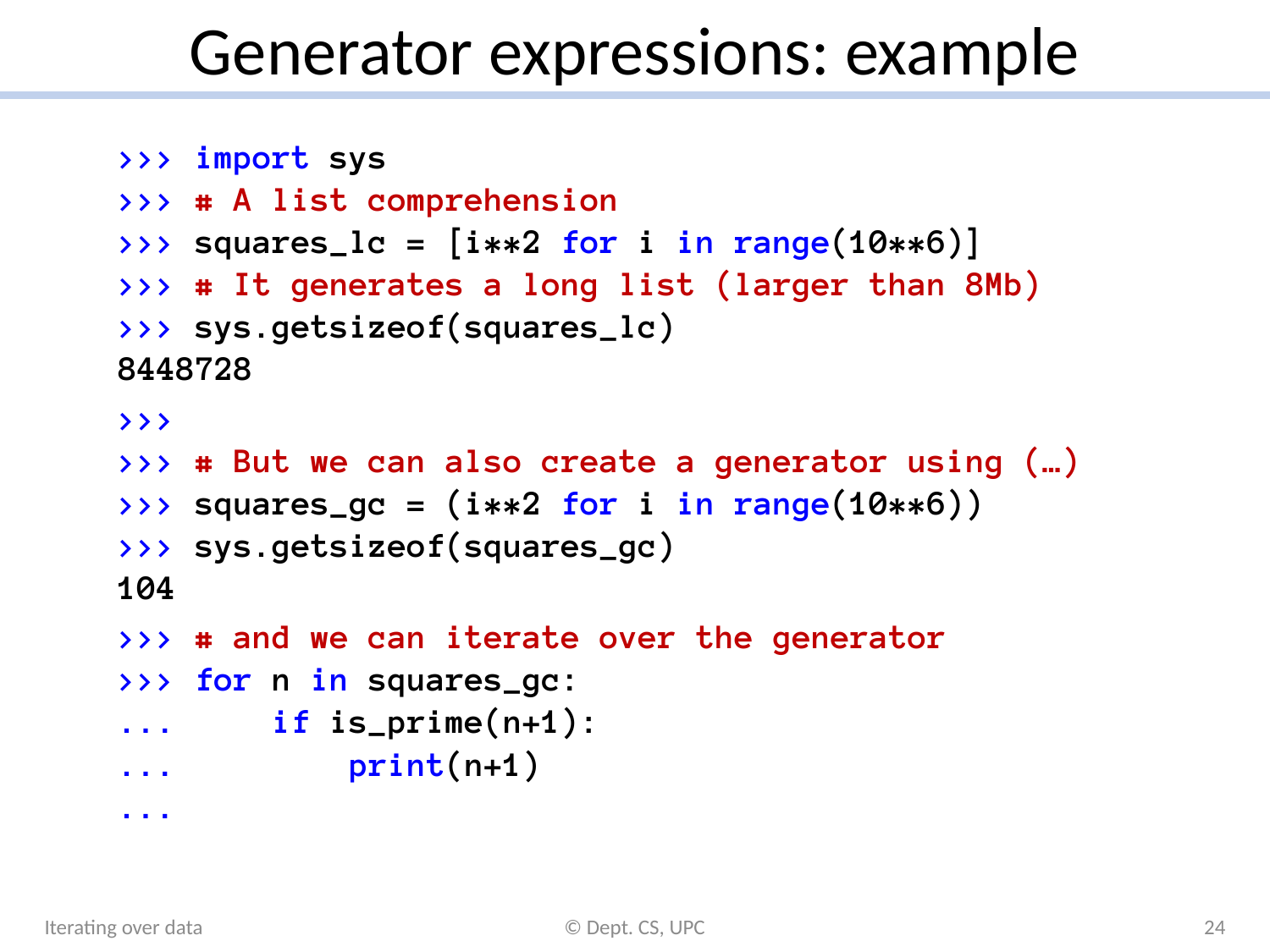

# Generator expressions: example
>>> import sys
>>> # A list comprehension
>>> squares_lc = [i**2 for i in range(10**6)]
>>> # It generates a long list (larger than 8Mb)
>>> sys.getsizeof(squares_lc)
8448728
>>>
>>> # But we can also create a generator using (…)
>>> squares_gc = (i**2 for i in range(10**6))
>>> sys.getsizeof(squares_gc)
104
>>> # and we can iterate over the generator
>>> for n in squares_gc:
...     if is_prime(n+1):
...         print(n+1)
...
Iterating over data
© Dept. CS, UPC
24